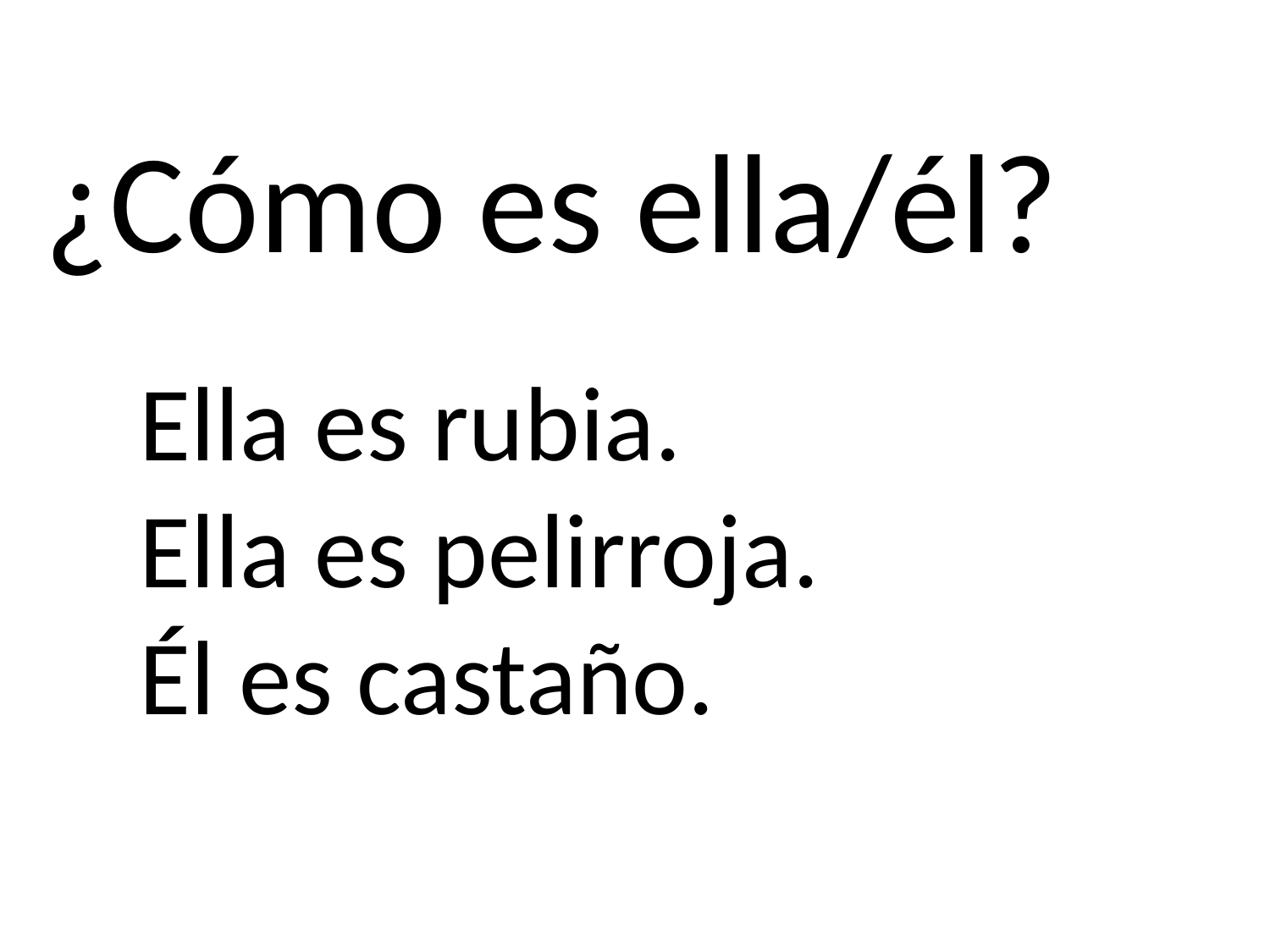

¿Cómo es ella/él?

Ella es rubia.
Ella es pelirroja.
Él es castaño.